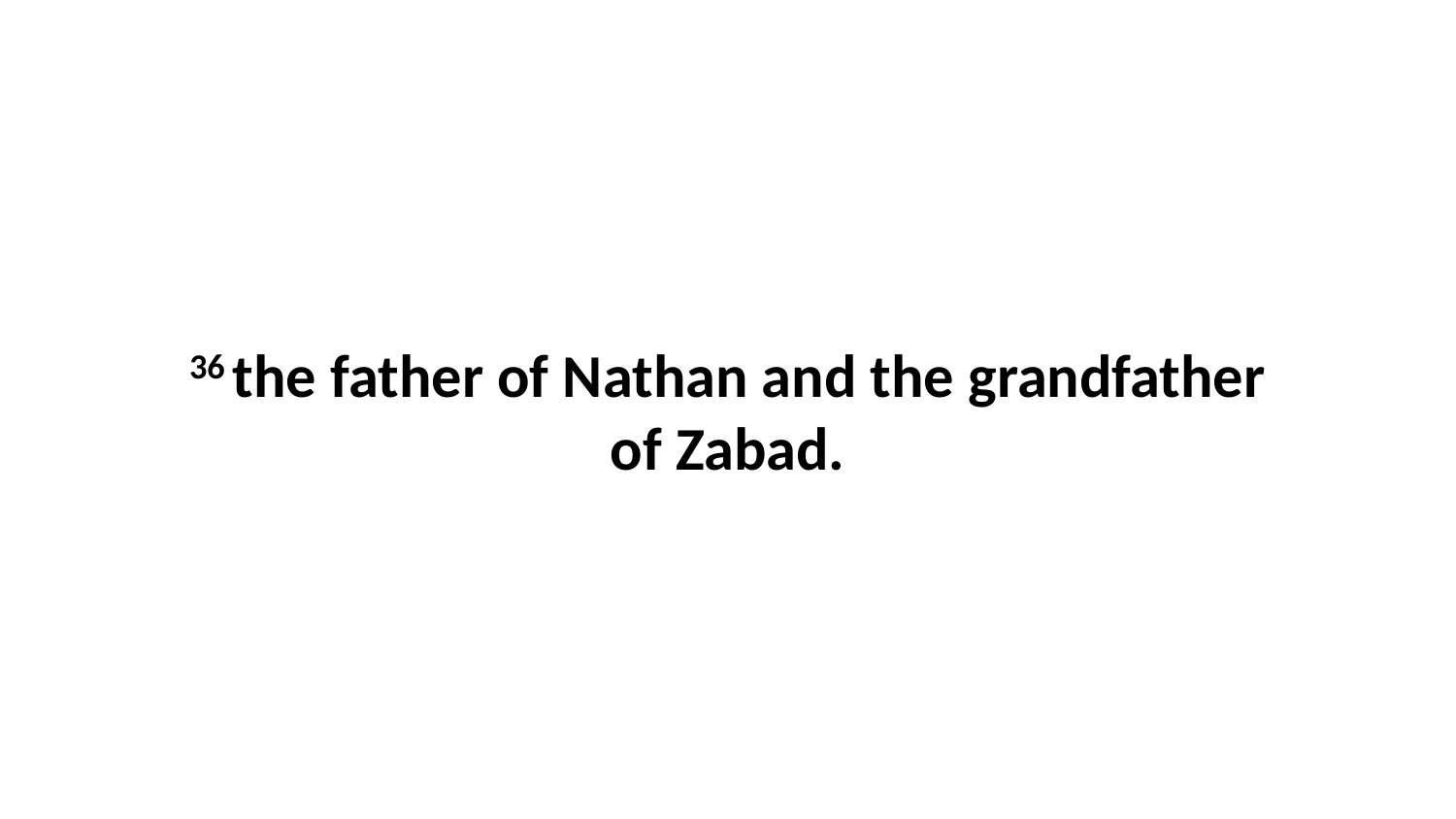

36 the father of Nathan and the grandfather of Zabad.